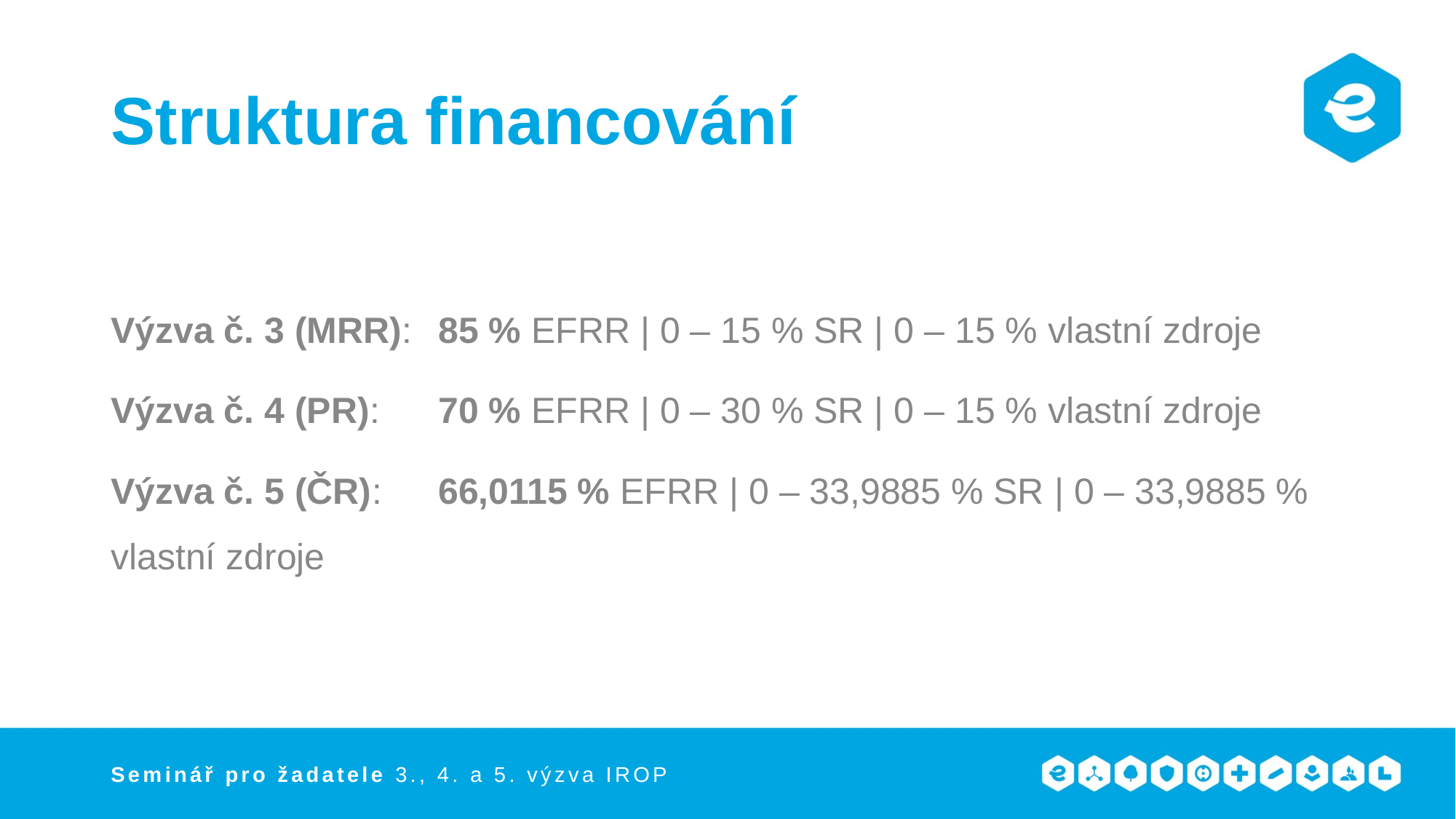

# Struktura financování

Výzva č. 3 (MRR):	85 % EFRR | 0 – 15 % SR | 0 – 15 % vlastní zdroje
Výzva č. 4 (PR):	70 % EFRR | 0 – 30 % SR | 0 – 15 % vlastní zdroje
Výzva č. 5 (ČR):	66,0115 % EFRR | 0 – 33,9885 % SR | 0 – 33,9885 % vlastní zdroje
Seminář pro žadatele 3., 4. a 5. výzva IROP